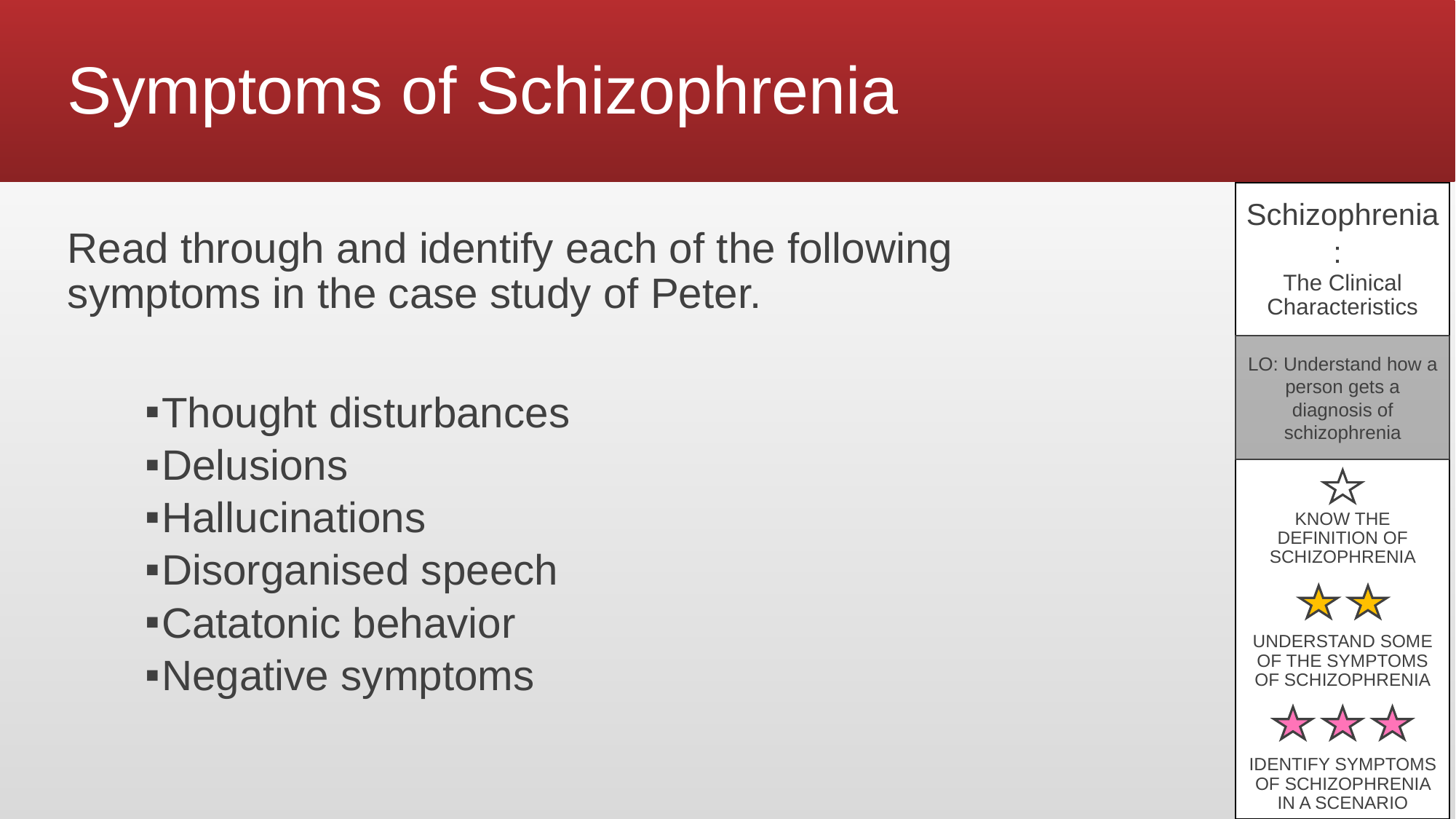

# Symptoms of Schizophrenia
Schizophrenia:
The Clinical Characteristics
Read through and identify each of the following symptoms in the case study of Peter.

Thought disturbances
Delusions
Hallucinations
Disorganised speech
Catatonic behavior
Negative symptoms
LO: Understand how a person gets a diagnosis of schizophrenia

KNOW THE DEFINITION OF SCHIZOPHRENIA

UNDERSTAND SOME OF THE SYMPTOMS OF SCHIZOPHRENIA

IDENTIFY SYMPTOMS OF SCHIZOPHRENIA IN A SCENARIO